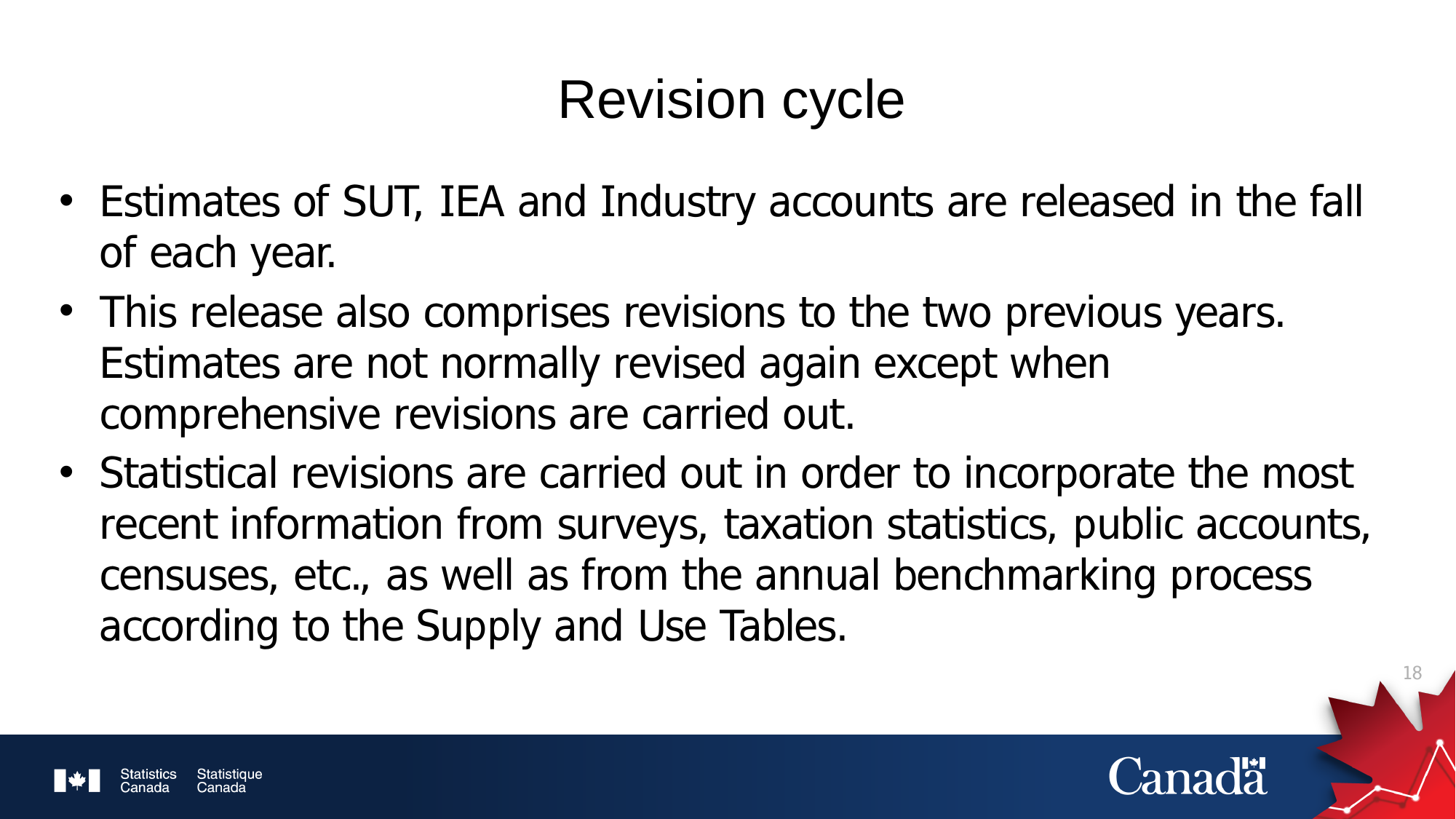

# Revision cycle
Estimates of SUT, IEA and Industry accounts are released in the fall of each year.
This release also comprises revisions to the two previous years. Estimates are not normally revised again except when comprehensive revisions are carried out.
Statistical revisions are carried out in order to incorporate the most recent information from surveys, taxation statistics, public accounts, censuses, etc., as well as from the annual benchmarking process according to the Supply and Use Tables.

18